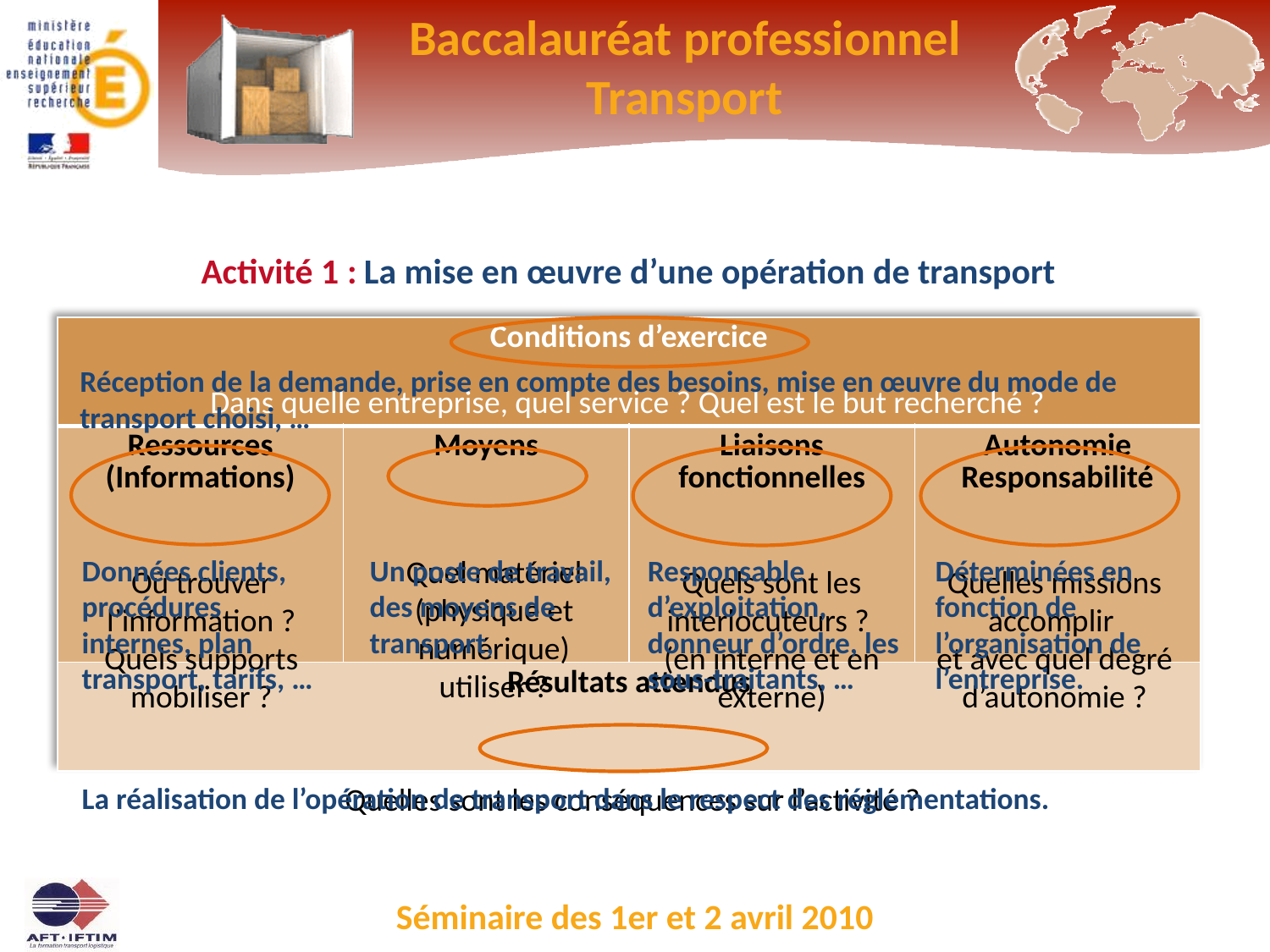

Activité 1 : La mise en œuvre d’une opération de transport

| Conditions d’exercice |  |  |  |
| --- | --- | --- | --- |
| Ressources (Informations) | Moyens | Liaisons fonctionnelles | Autonomie Responsabilité |
| Résultats attendus |  |  |  |

Dans quelle entreprise, quel service ? Quel est le but recherché ?

Réception de la demande, prise en compte des besoins, mise en œuvre du mode de transport choisi, …

Données clients, procédures internes, plan transport, tarifs, …
Un poste de travail, des moyens de transport,
Quel matériel (physique et numérique)
utiliser ?
Responsable d’exploitation, donneur d’ordre, les sous-traitants, …
Déterminées en fonction de l’organisation de l’entreprise.
Où trouver l’information ?
Quels supports mobiliser ?
Quels sont les interlocuteurs ?
(en interne et en externe)
Quelles missions
accomplir
et avec quel degré d’autonomie ?

Quelles sont les conséquences sur l’activité ?
La réalisation de l’opération de transport dans le respect des réglementations.